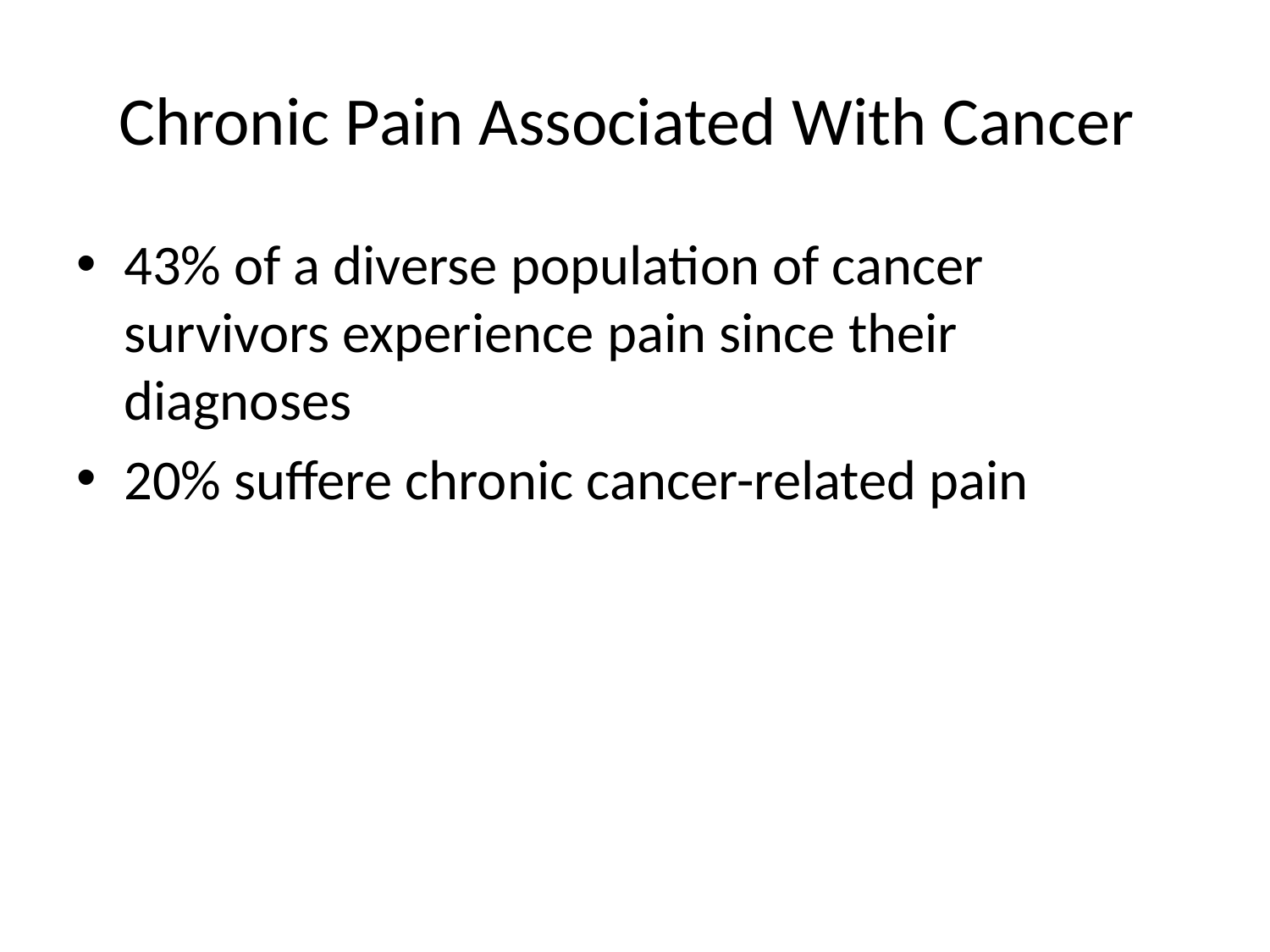

# Chronic Pain Associated With Cancer
43% of a diverse population of cancer survivors experience pain since their diagnoses
20% suffere chronic cancer-related pain